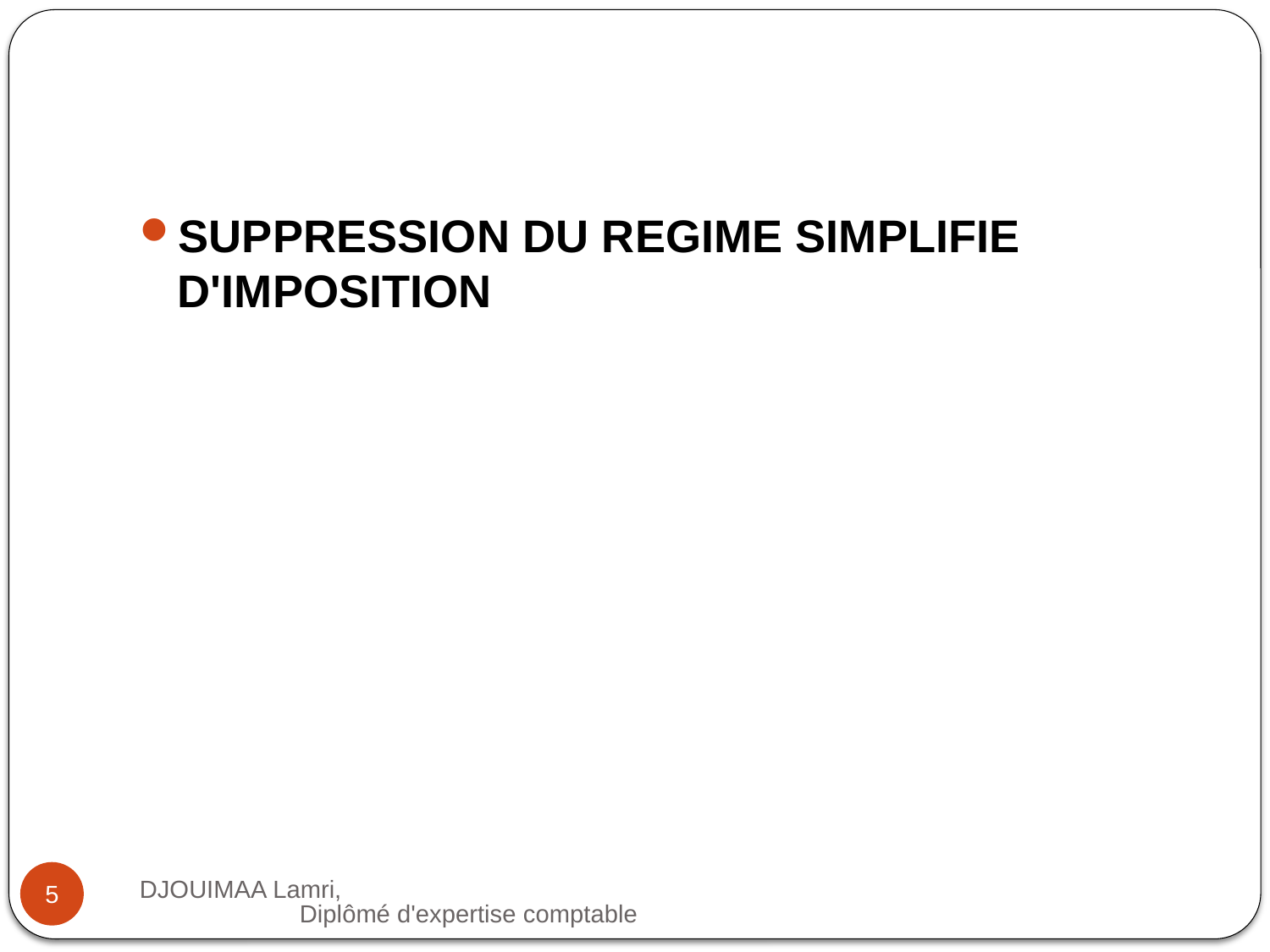

#
SUPPRESSION DU REGIME SIMPLIFIE D'IMPOSITION
DJOUIMAA Lamri,                                                                     Diplômé d'expertise comptable
5